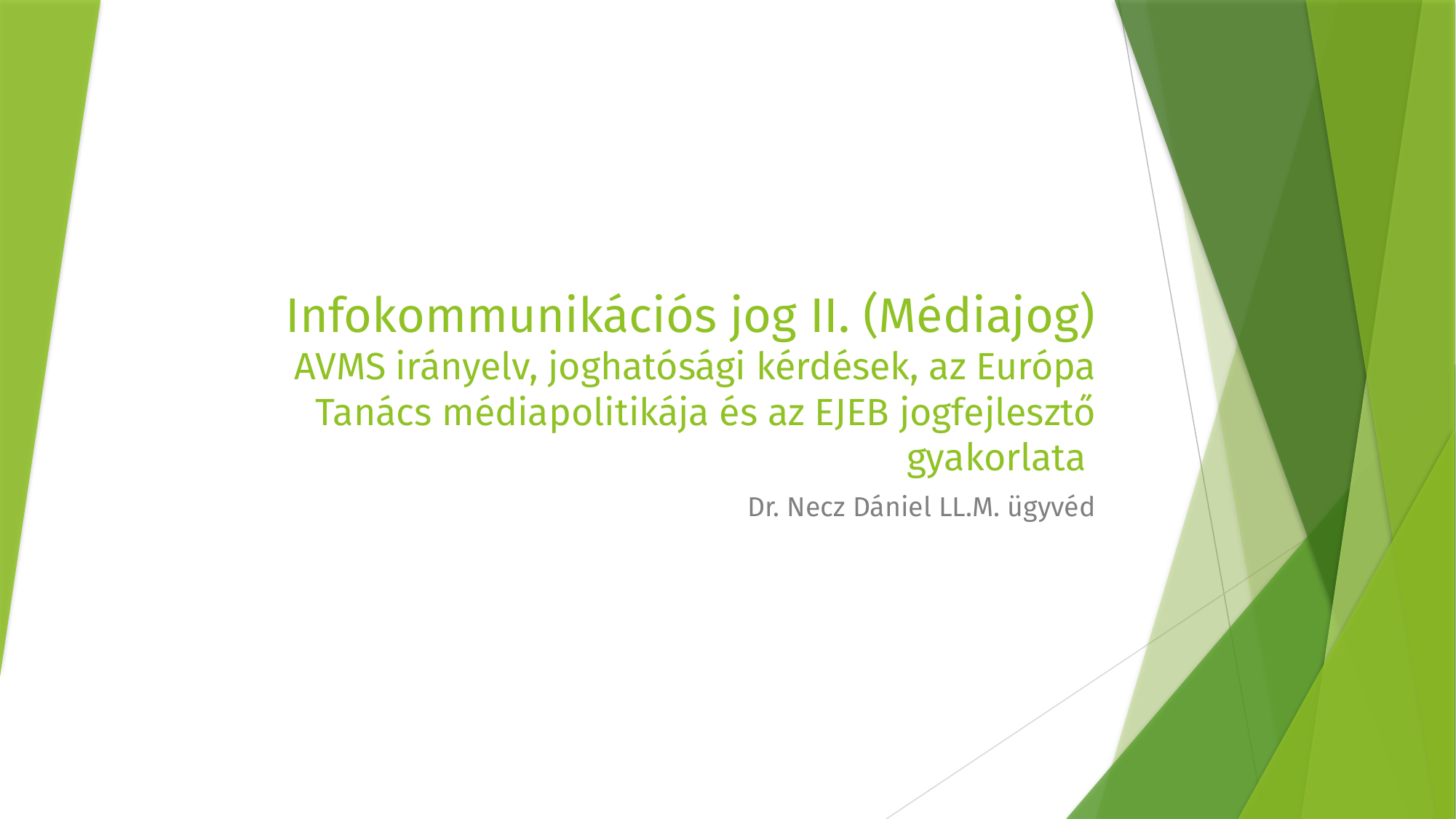

# Infokommunikációs jog II. (Médiajog) AVMS irányelv, joghatósági kérdések, az Európa Tanács médiapolitikája és az EJEB jogfejlesztő gyakorlata
Dr. Necz Dániel LL.M. ügyvéd